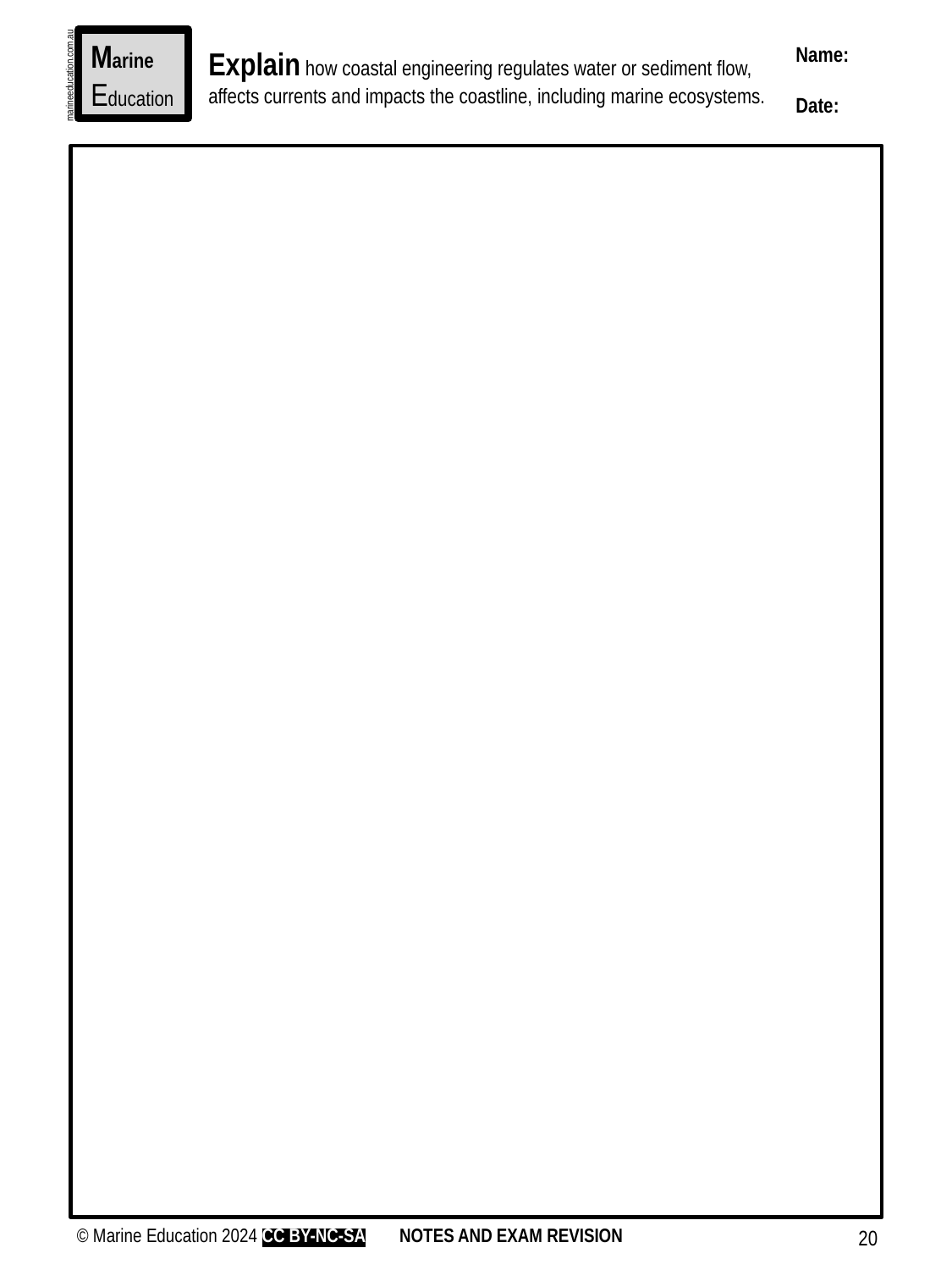

Marine
Education
Name:

Date:
Explain how coastal engineering regulates water or sediment flow, affects currents and impacts the coastline, including marine ecosystems.
marineeducation.com.au

© Marine Education 2024 CC BY-NC-SA
NOTES AND EXAM REVISION
20